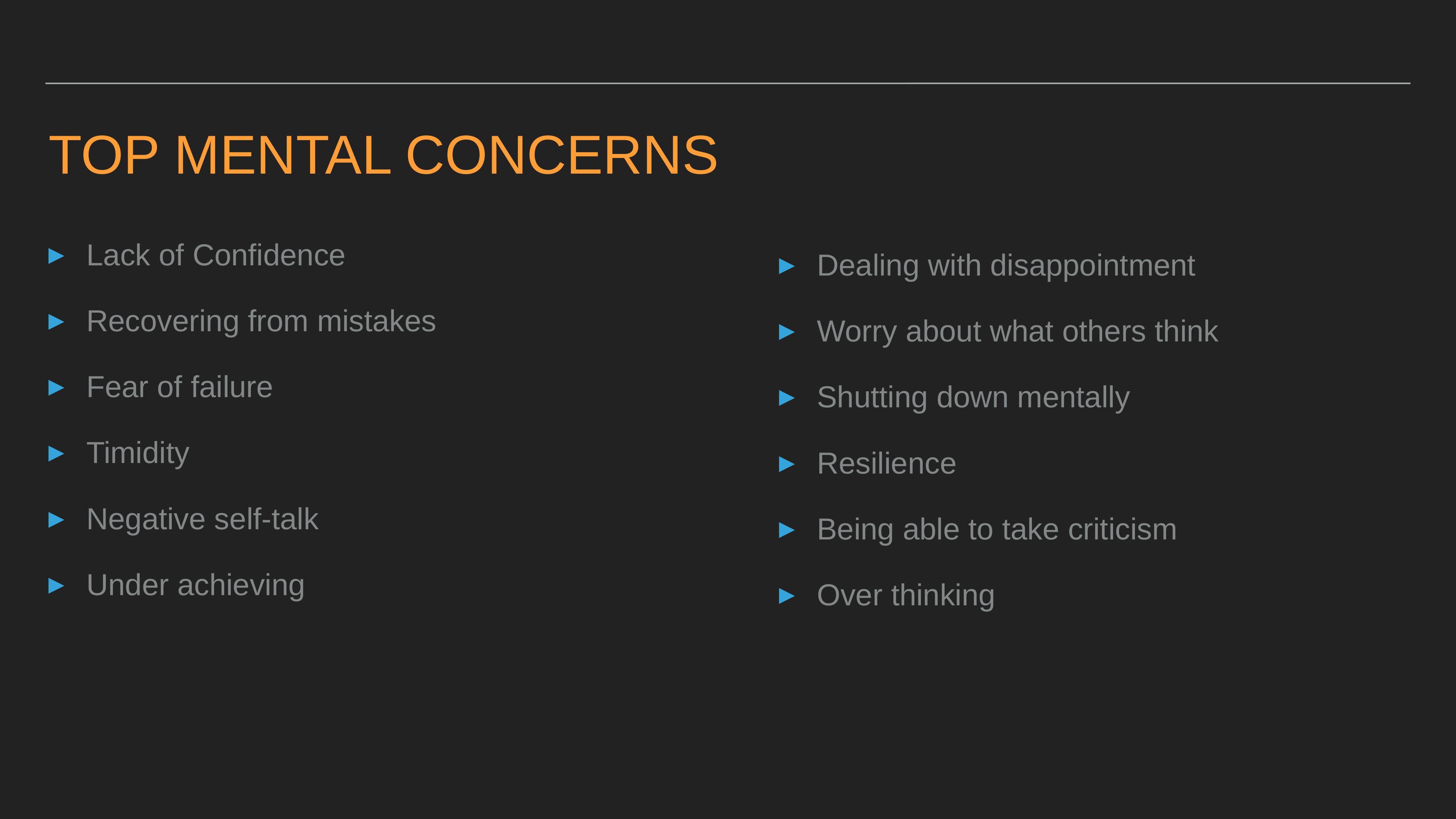

# Top Mental concerns

Dealing with disappointment
Worry about what others think
Shutting down mentally
Resilience
Being able to take criticism
Over thinking
Lack of Confidence
Recovering from mistakes
Fear of failure
Timidity
Negative self-talk
Under achieving